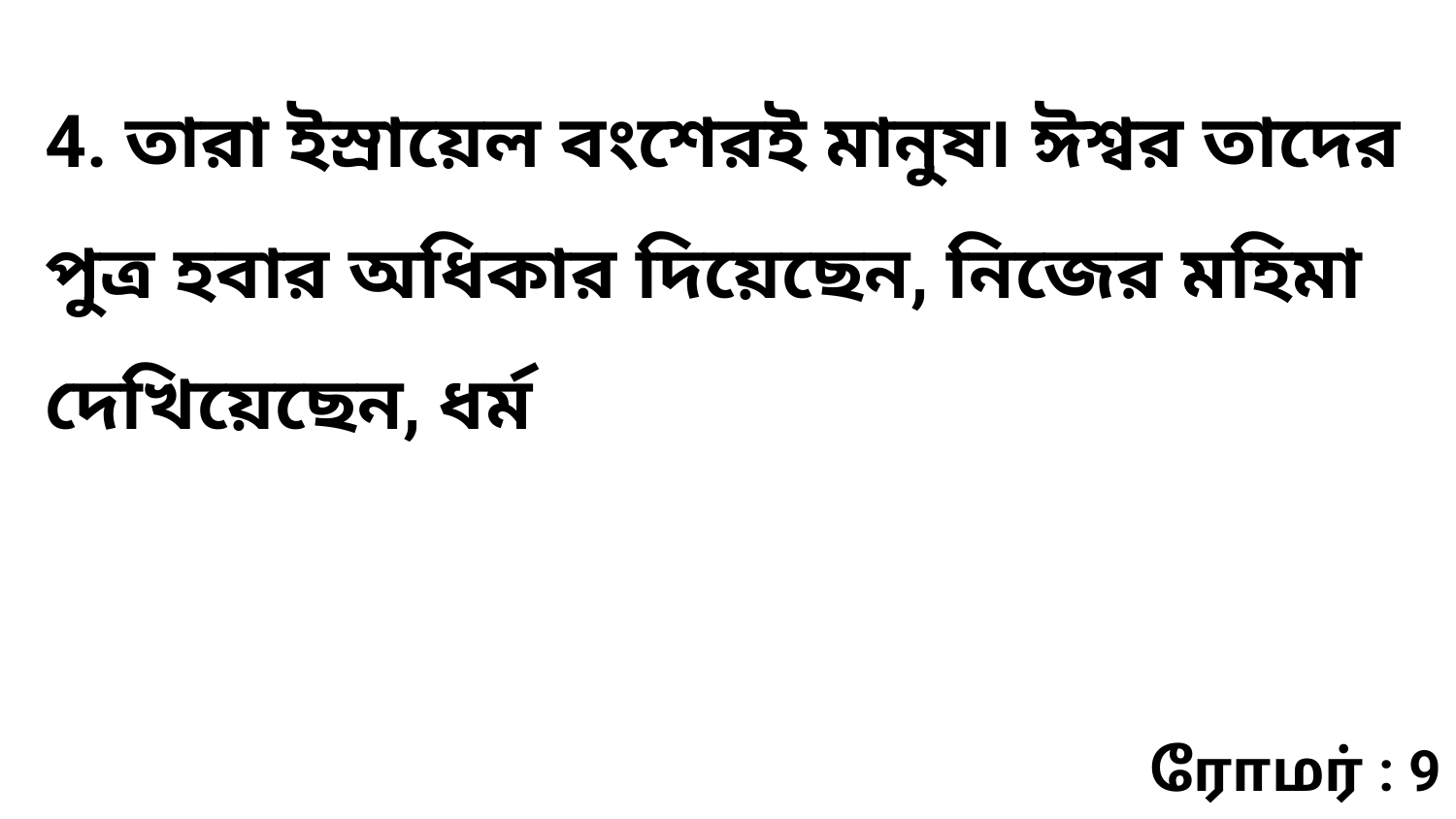

4. তারা ইস্রায়েল বংশেরই মানুষ৷ ঈশ্বর তাদের পুত্র হবার অধিকার দিয়েছেন, নিজের মহিমা দেখিয়েছেন, ধর্ম
ரோமர் : 9